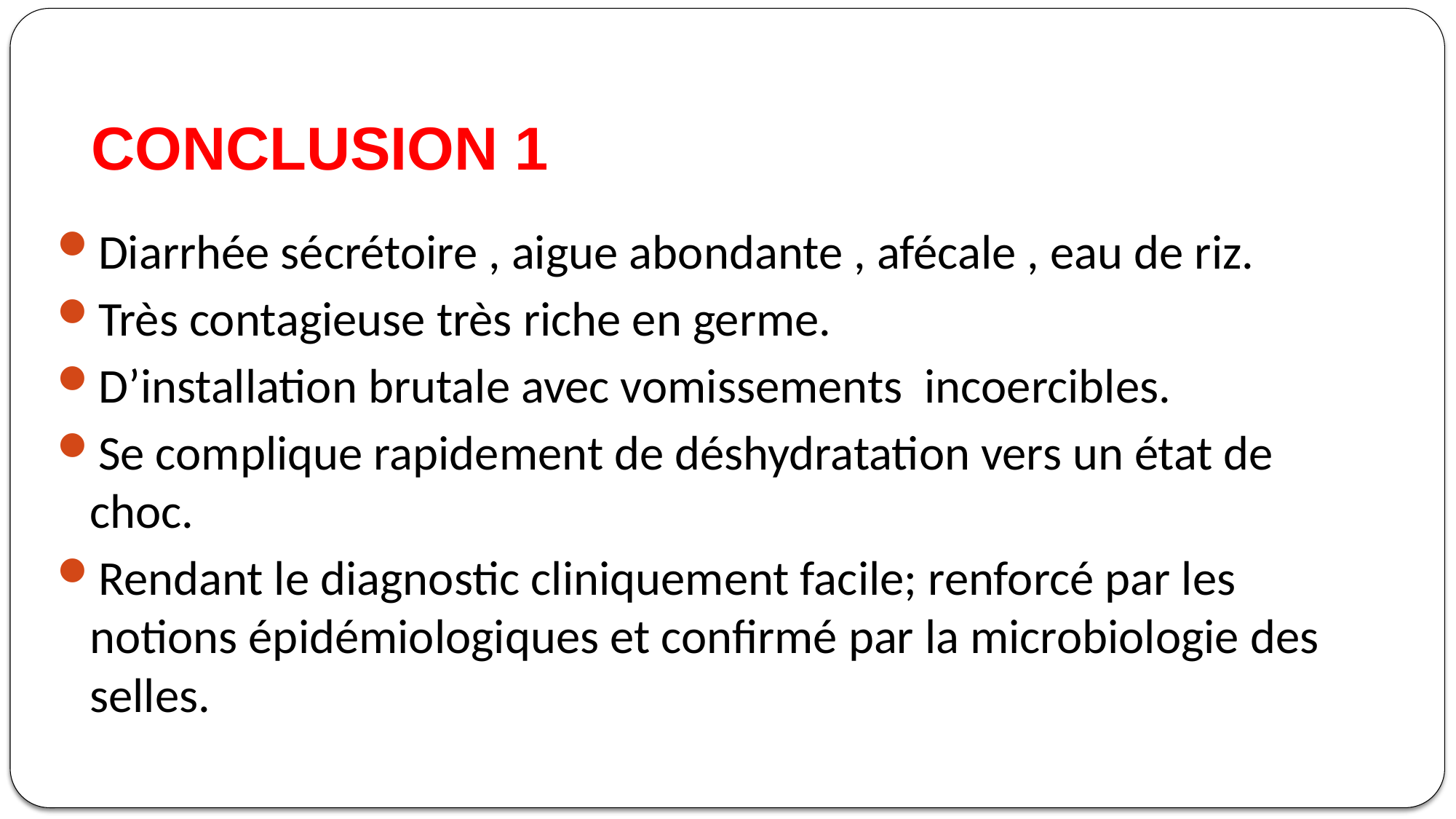

# CONCLUSION 1
Diarrhée sécrétoire , aigue abondante , afécale , eau de riz.
Très contagieuse très riche en germe.
D’installation brutale avec vomissements  incoercibles.
Se complique rapidement de déshydratation vers un état de choc.
Rendant le diagnostic cliniquement facile; renforcé par les notions épidémiologiques et confirmé par la microbiologie des selles.